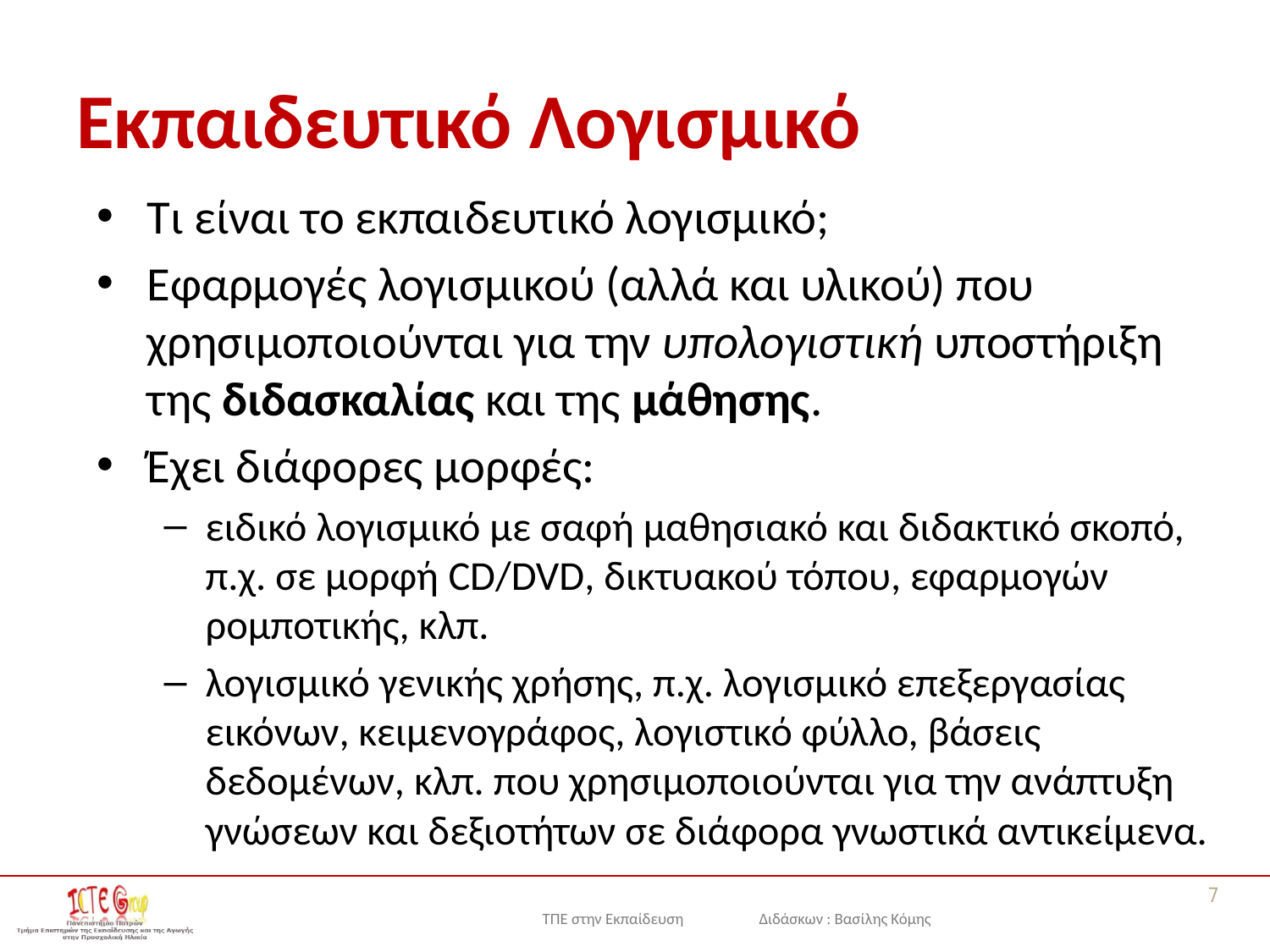

# Εκπαιδευτικό Λογισμικό
Τι είναι το εκπαιδευτικό λογισμικό;
Εφαρμογές λογισμικού (αλλά και υλικού) που χρησιμοποιούνται για την υπολογιστική υποστήριξη της διδασκαλίας και της μάθησης.
Έχει διάφορες μορφές:
ειδικό λογισμικό με σαφή μαθησιακό και διδακτικό σκοπό, π.χ. σε μορφή CD/DVD, δικτυακού τόπου, εφαρμογών ρομποτικής, κλπ.
λογισμικό γενικής χρήσης, π.χ. λογισμικό επεξεργασίας εικόνων, κειμενογράφος, λογιστικό φύλλο, βάσεις δεδομένων, κλπ. που χρησιμοποιούνται για την ανάπτυξη γνώσεων και δεξιοτήτων σε διάφορα γνωστικά αντικείμενα.
7